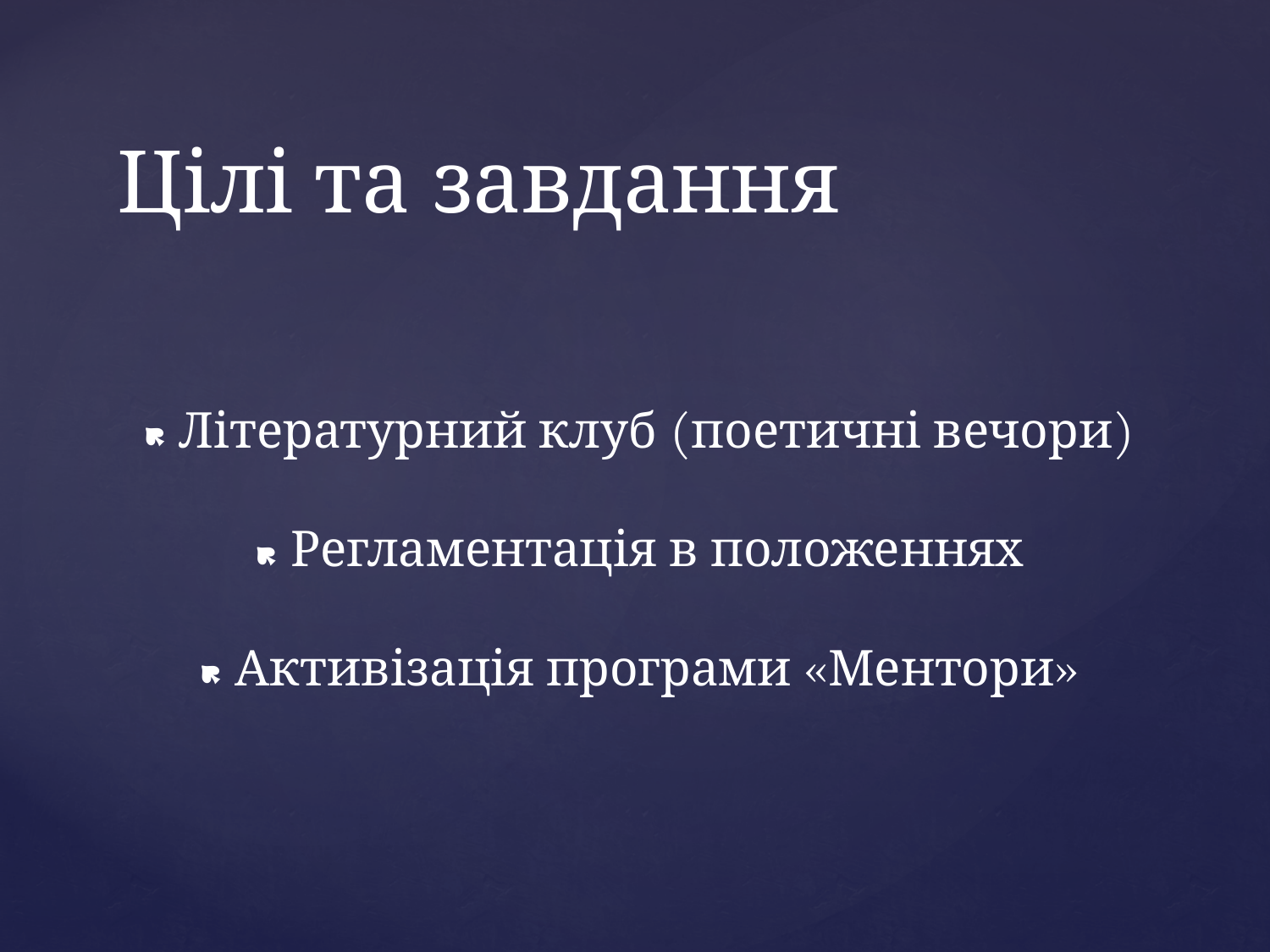

# Цілі та завдання
Літературний клуб (поетичні вечори)

Регламентація в положеннях

Активізація програми «Ментори»